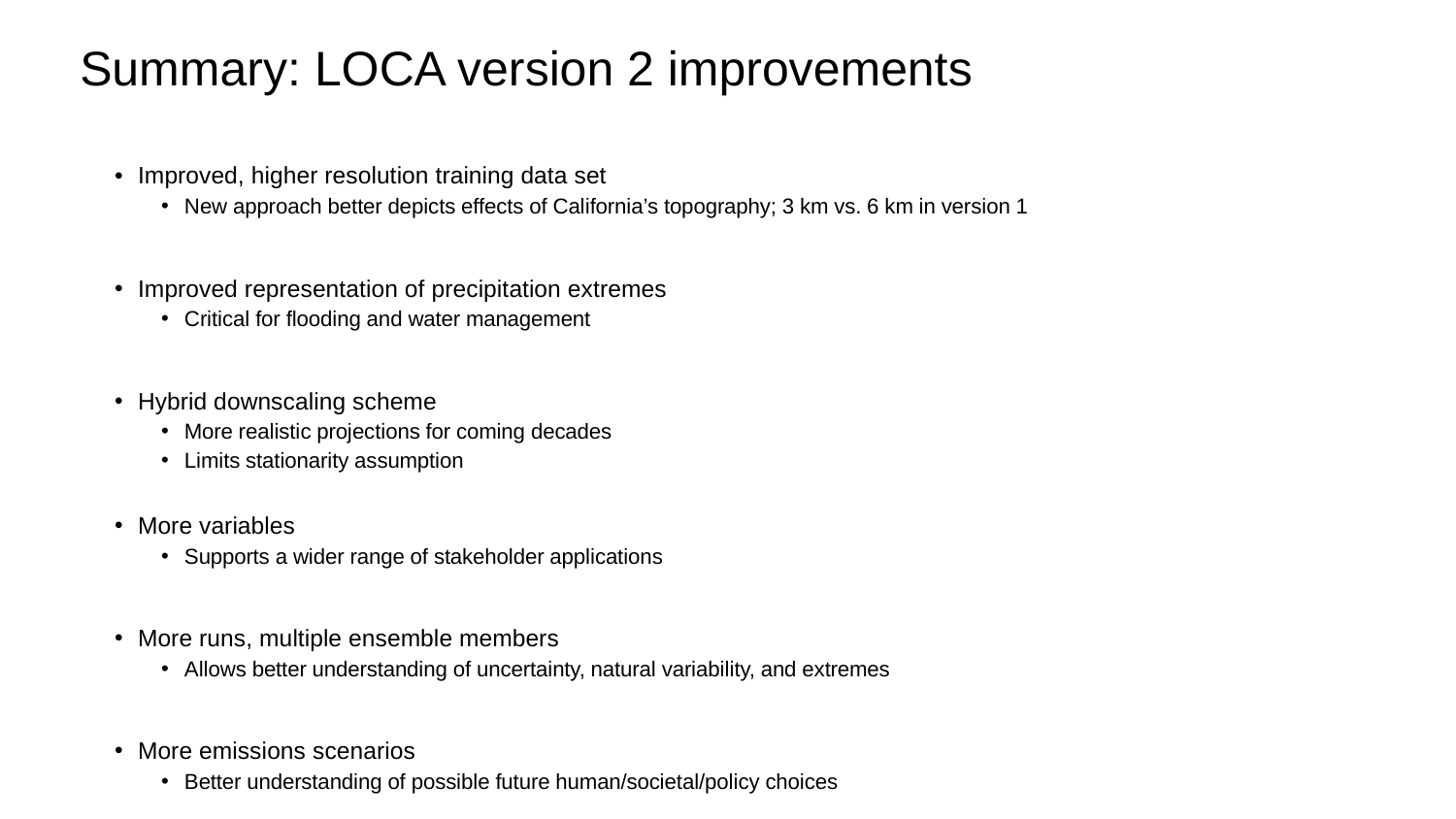

# Summary: LOCA version 2 improvements
Improved, higher resolution training data set
New approach better depicts effects of California’s topography; 3 km vs. 6 km in version 1

Improved representation of precipitation extremes
Critical for flooding and water management

Hybrid downscaling scheme
More realistic projections for coming decades
Limits stationarity assumption

More variables
Supports a wider range of stakeholder applications

More runs, multiple ensemble members
Allows better understanding of uncertainty, natural variability, and extremes

More emissions scenarios
Better understanding of possible future human/societal/policy choices